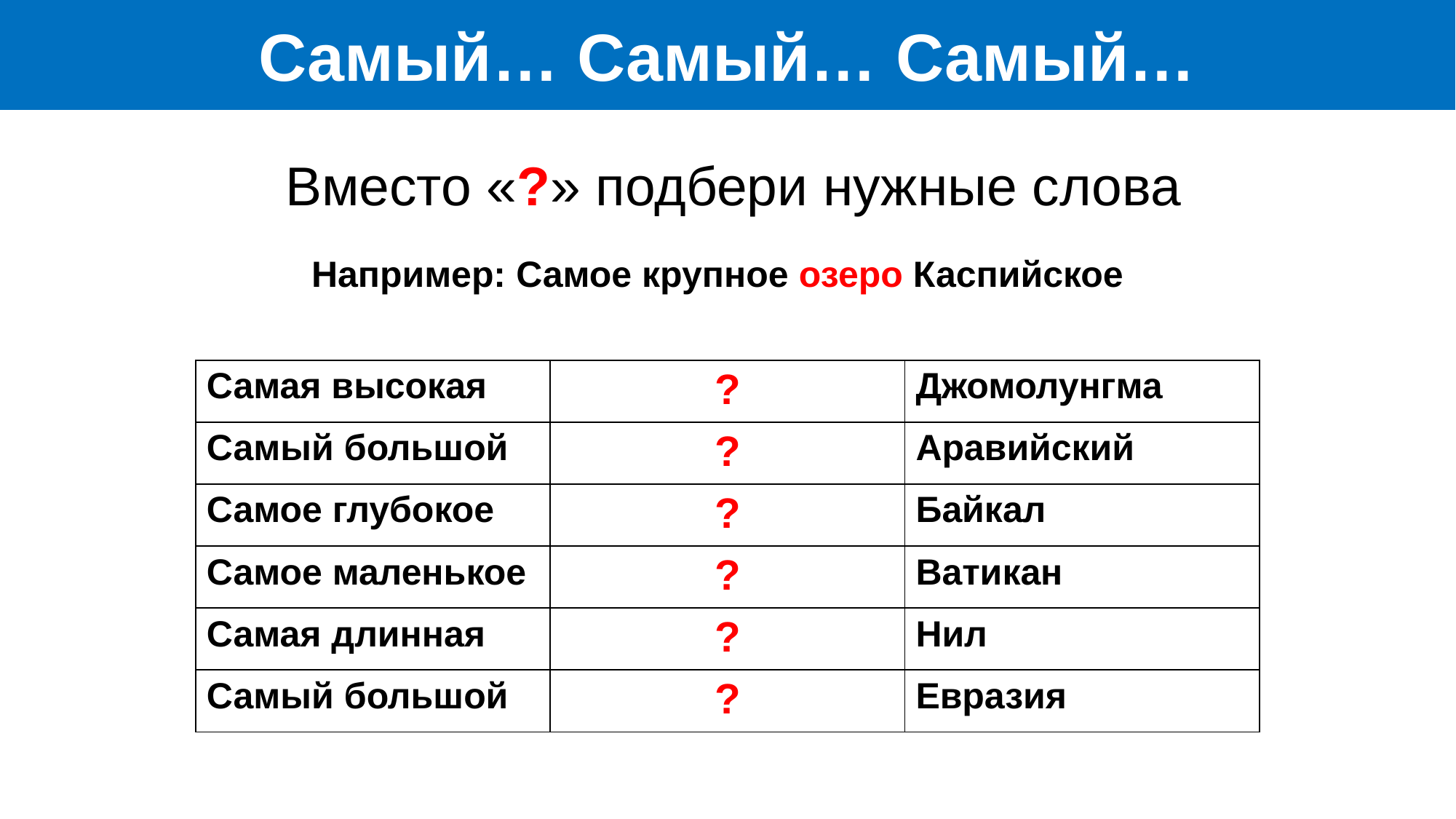

Самый… Самый… Самый…
Вместо «?» подбери нужные слова
Например: Самое крупное озеро Каспийское
| Самая высокая | ? | Джомолунгма |
| --- | --- | --- |
| Самый большой | ? | Аравийский |
| Самое глубокое | ? | Байкал |
| Самое маленькое | ? | Ватикан |
| Самая длинная | ? | Нил |
| Самый большой | ? | Евразия |